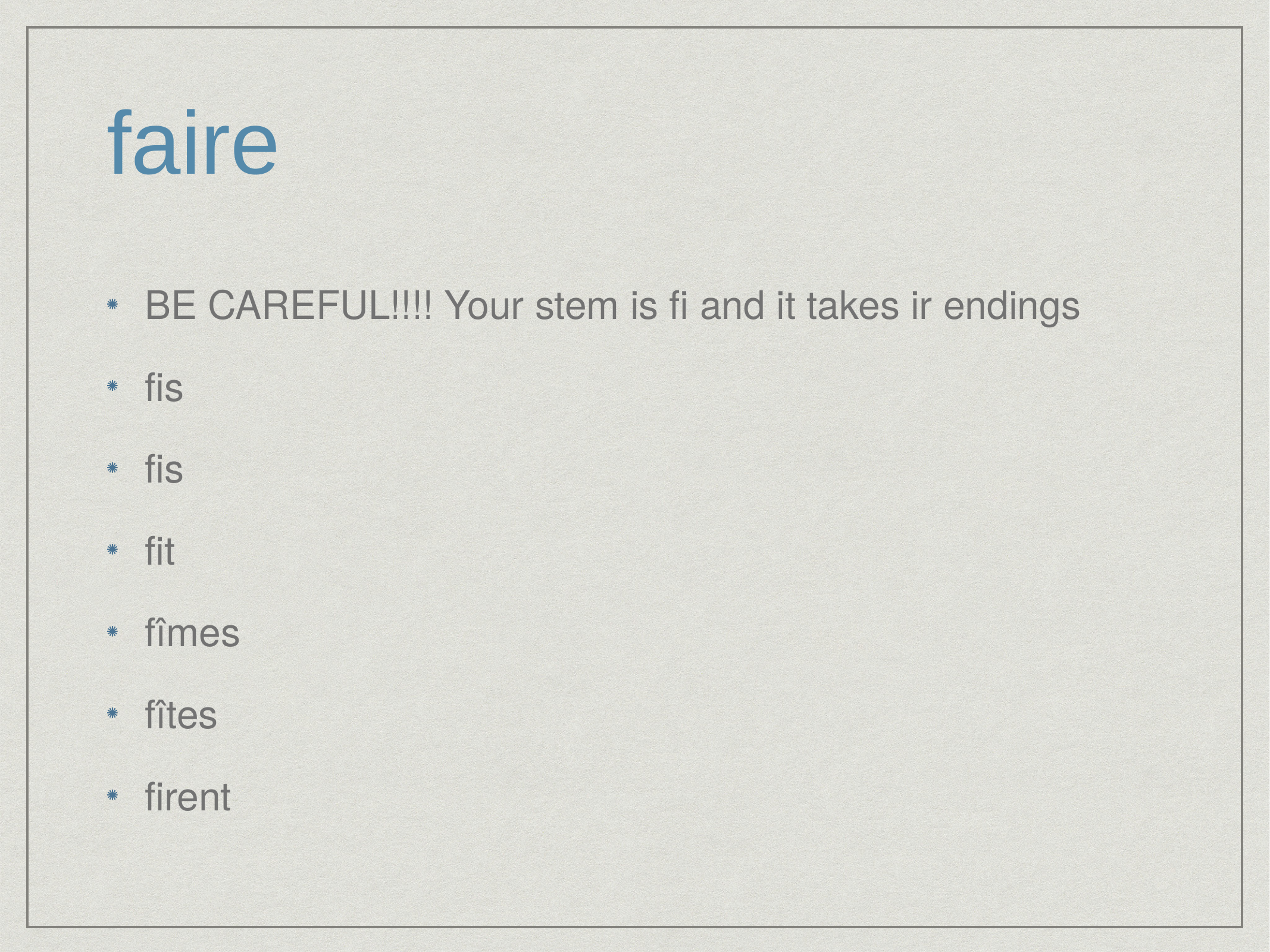

# faire
BE CAREFUL!!!! Your stem is fi and it takes ir endings
fis
fis
fit
fîmes
fîtes
firent